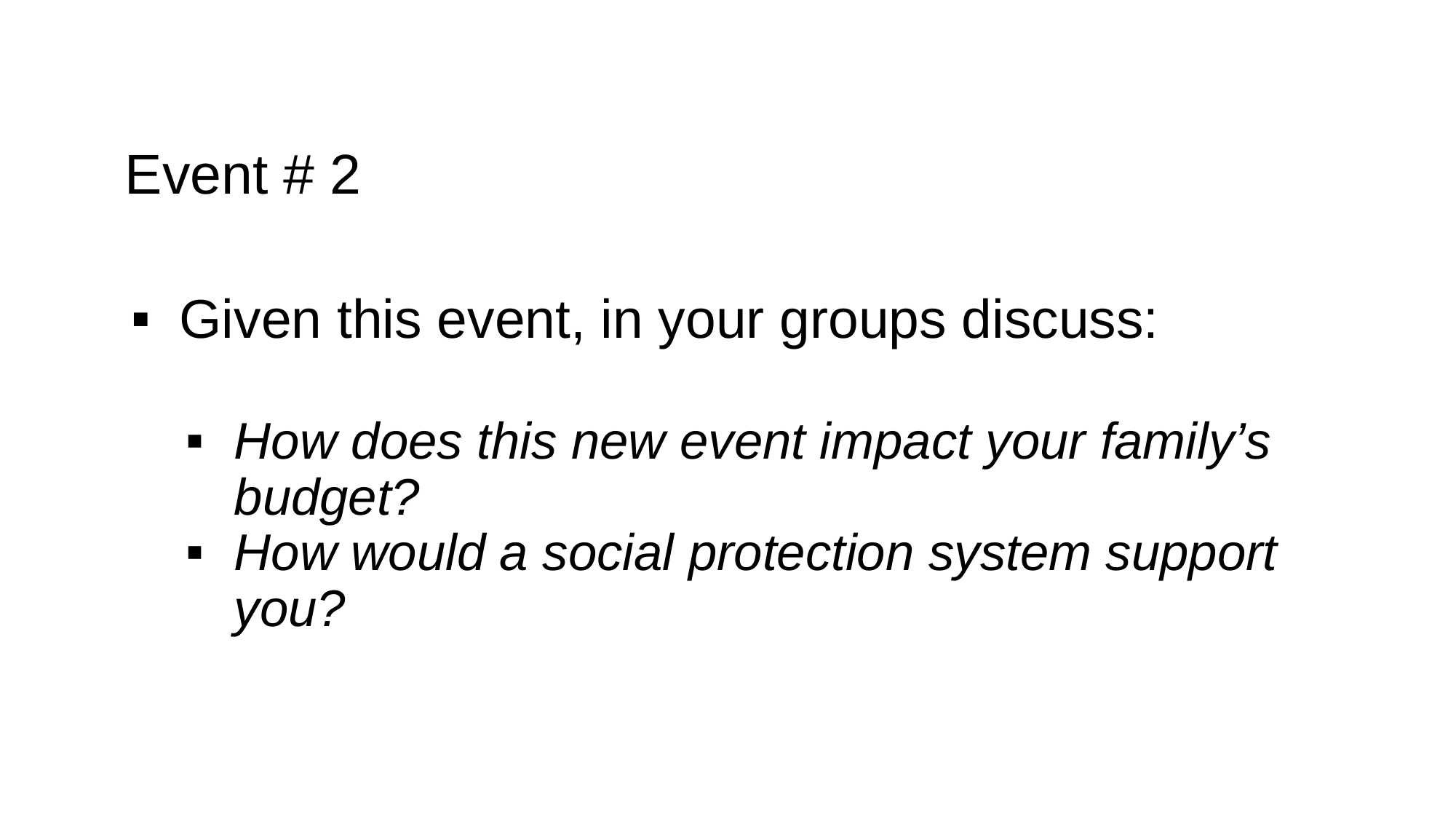

# Event # 2
Given this event, in your groups discuss:

How does this new event impact your family’s budget?
How would a social protection system support you?